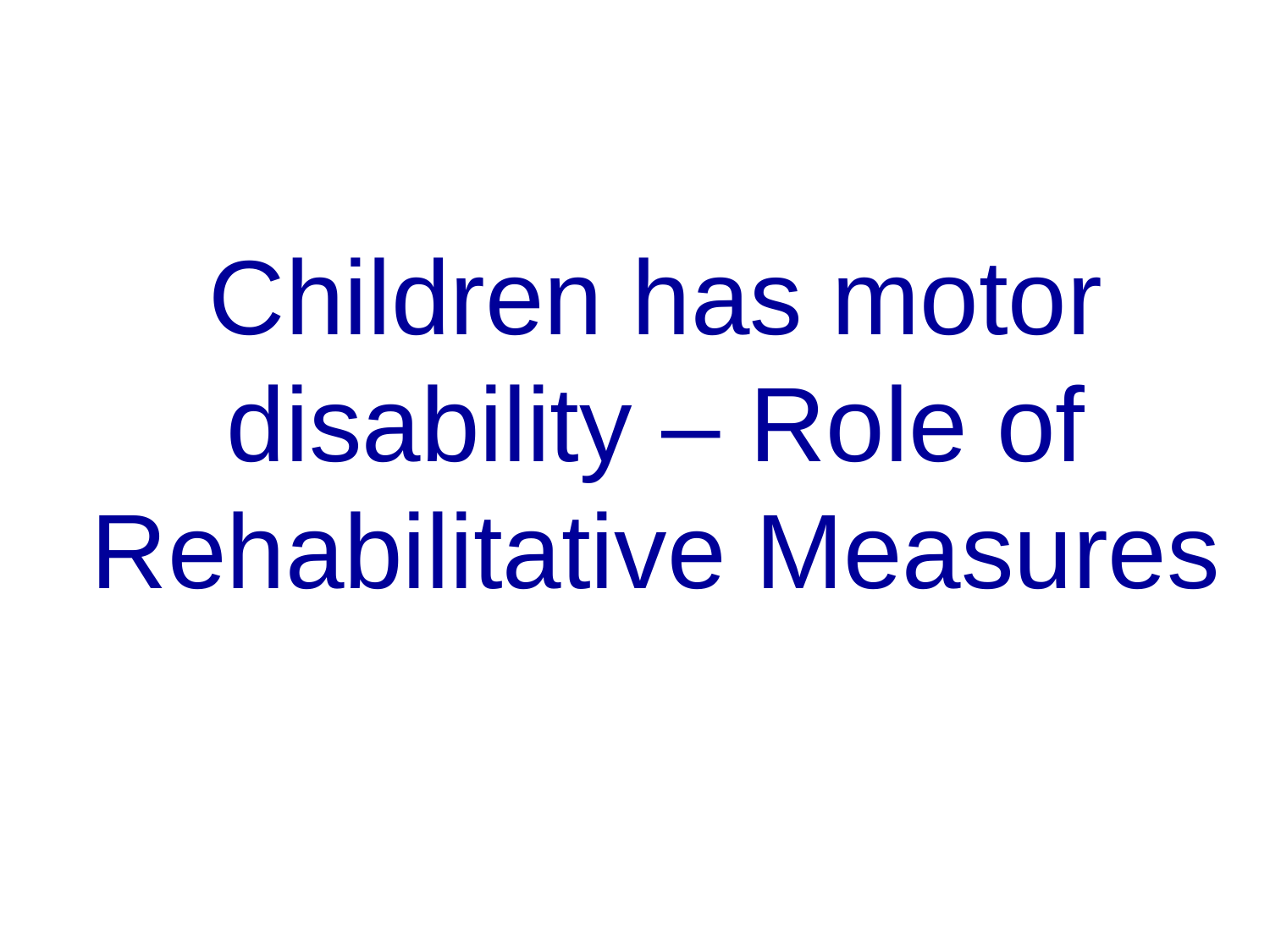

Children has motor disability – Role of Rehabilitative Measures